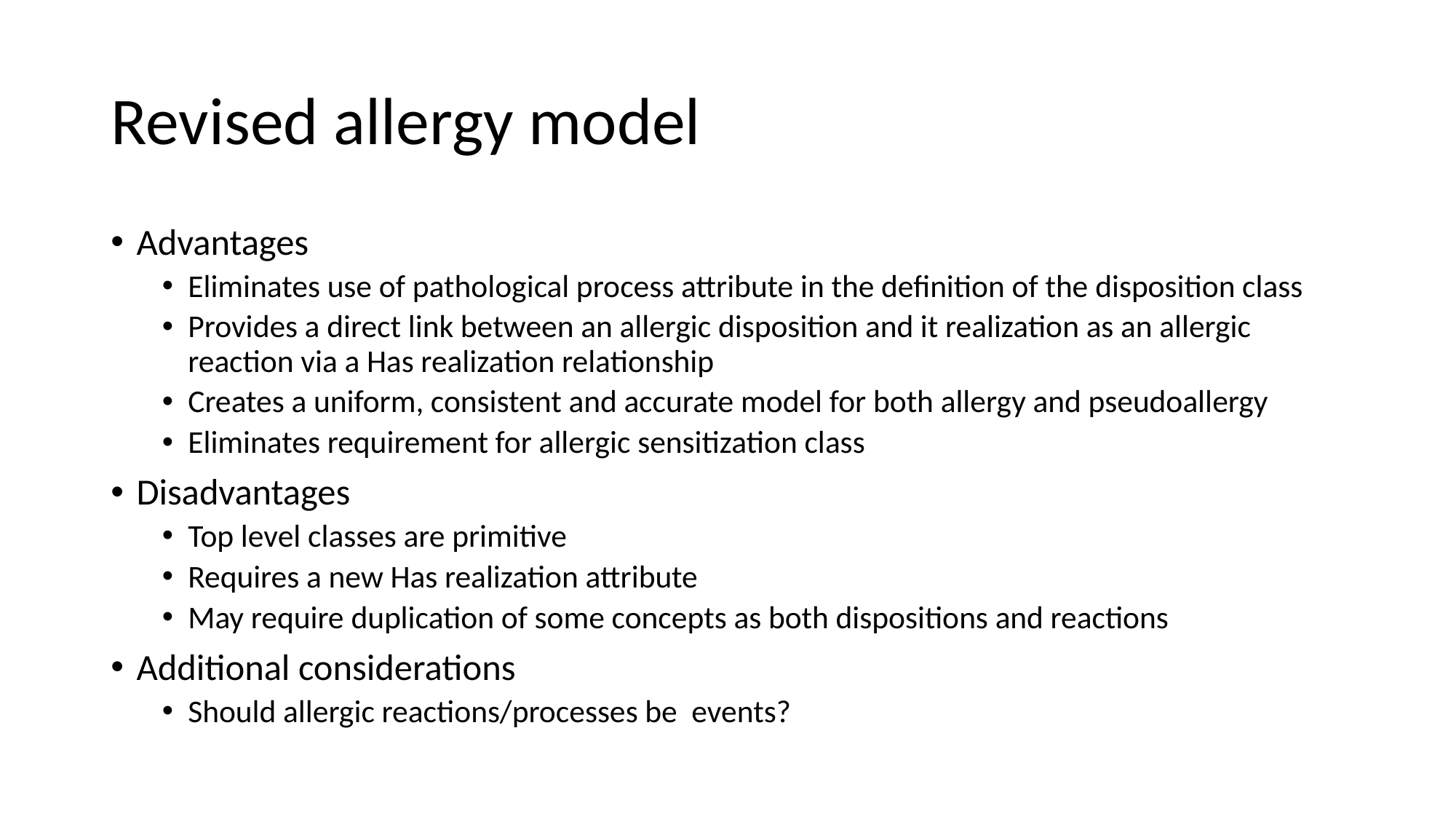

# Revised allergy model
Advantages
Eliminates use of pathological process attribute in the definition of the disposition class
Provides a direct link between an allergic disposition and it realization as an allergic reaction via a Has realization relationship
Creates a uniform, consistent and accurate model for both allergy and pseudoallergy
Eliminates requirement for allergic sensitization class
Disadvantages
Top level classes are primitive
Requires a new Has realization attribute
May require duplication of some concepts as both dispositions and reactions
Additional considerations
Should allergic reactions/processes be  events?